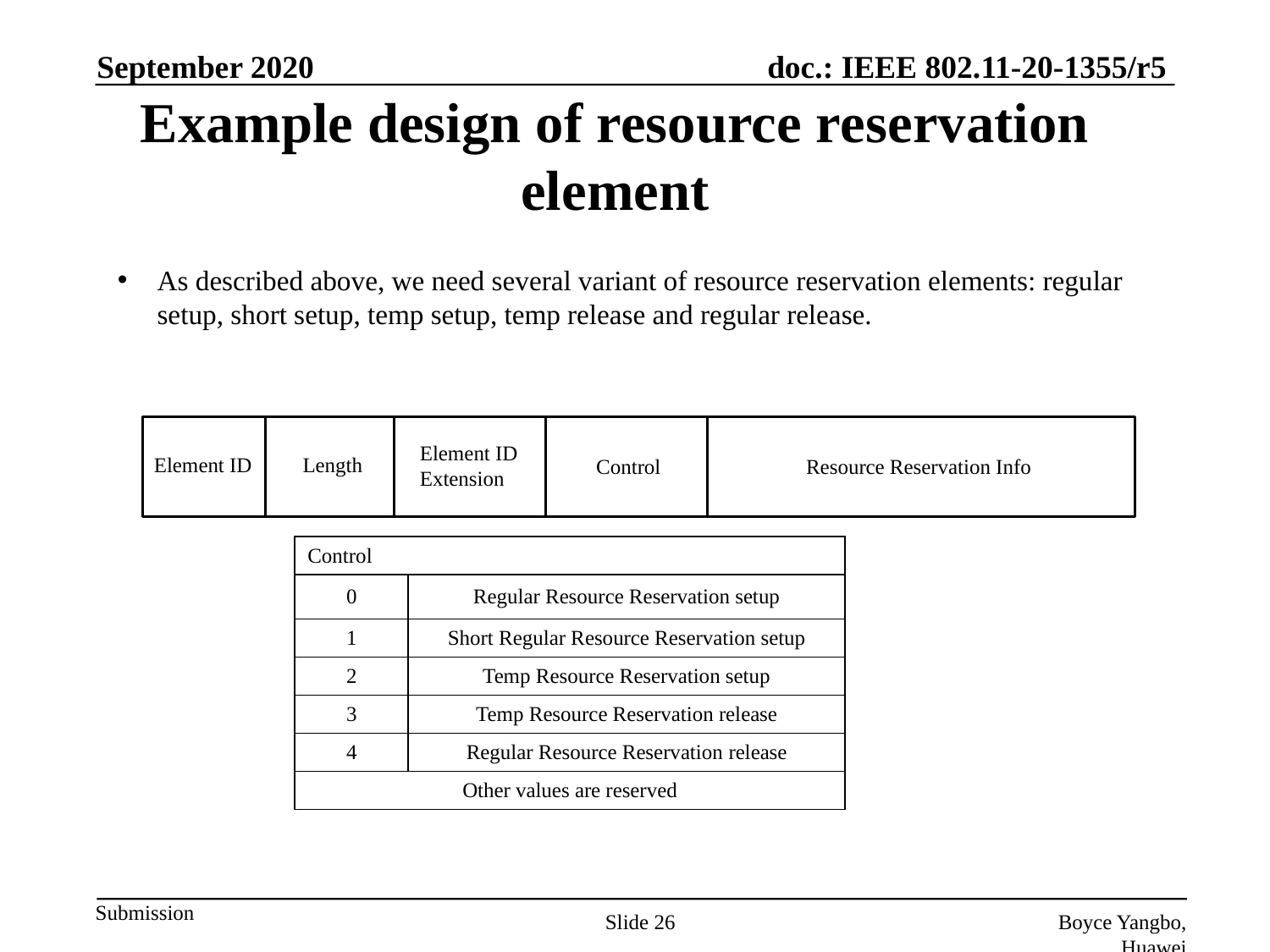

September 2020
# Example design of resource reservation element
As described above, we need several variant of resource reservation elements: regular setup, short setup, temp setup, temp release and regular release.

Element ID Extension
Element ID
Length
Control
Resource Reservation Info
| Control |  |
| --- | --- |
| 0 | Regular Resource Reservation setup |
| 1 | Short Regular Resource Reservation setup |
| 2 | Temp Resource Reservation setup |
| 3 | Temp Resource Reservation release |
| 4 | Regular Resource Reservation release |
| Other values are reserved |  |
Slide 26
Boyce Yangbo, Huawei